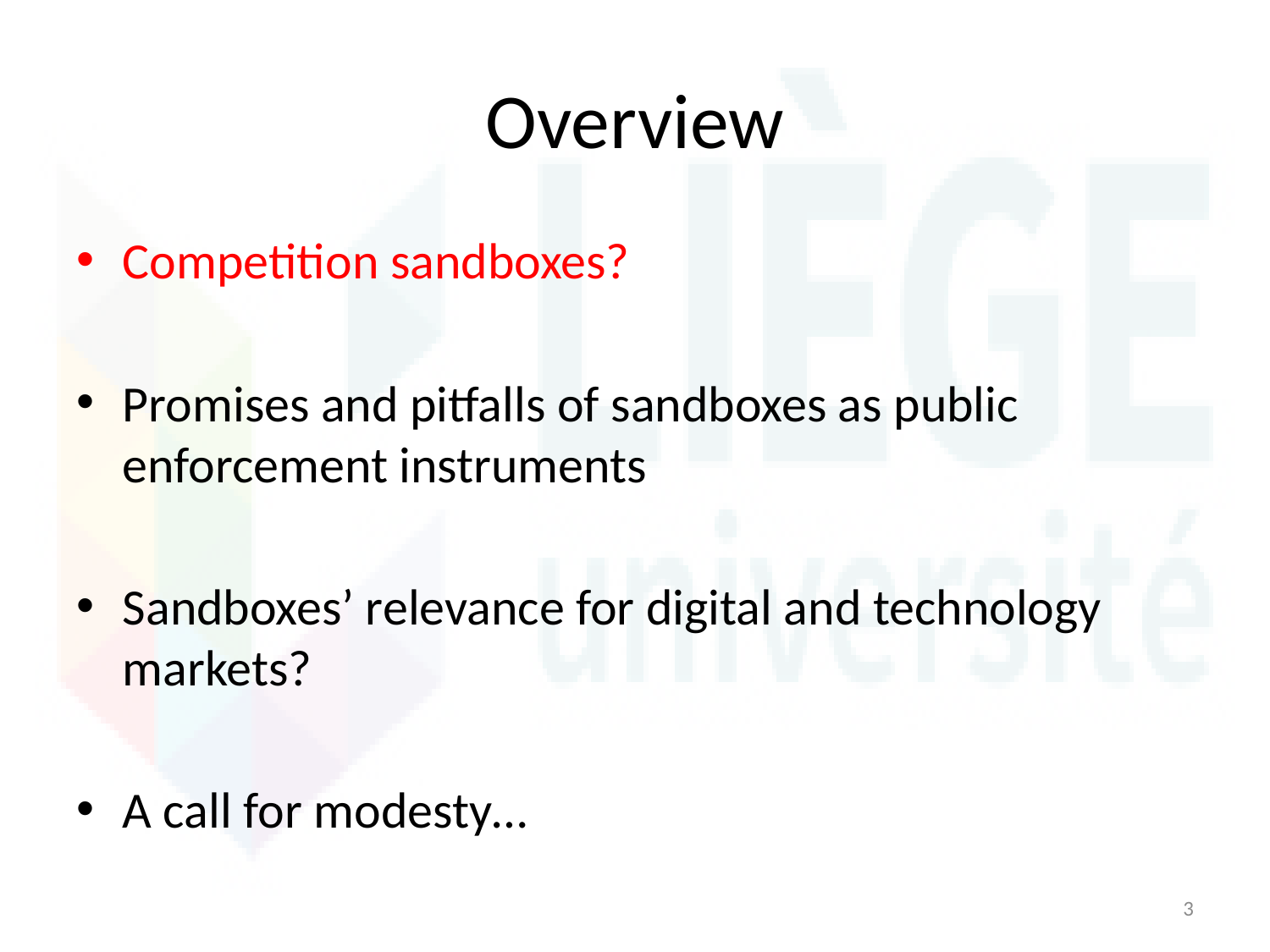

# Overview
Competition sandboxes?

Promises and pitfalls of sandboxes as public enforcement instruments

Sandboxes’ relevance for digital and technology markets?

A call for modesty…
3